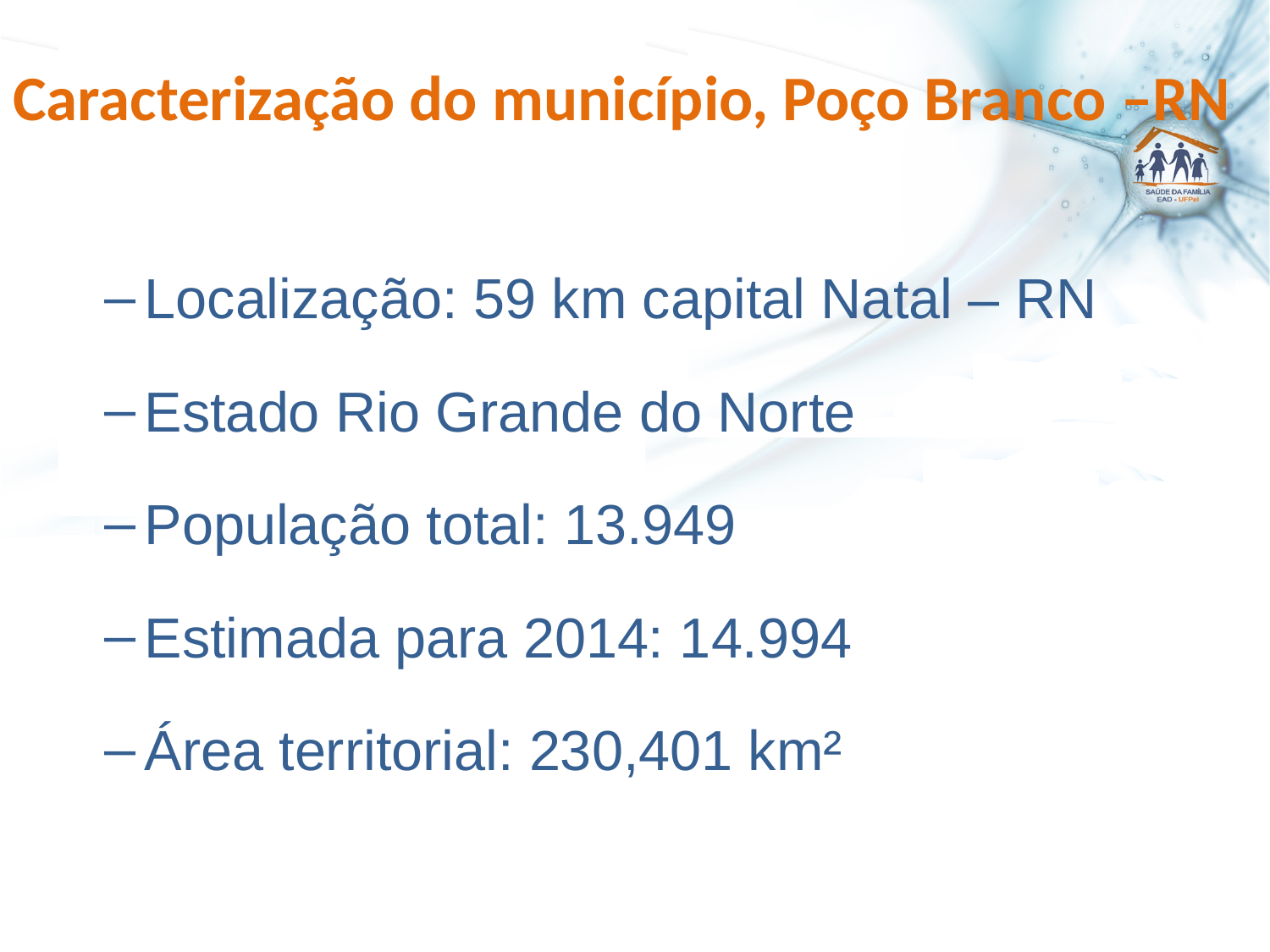

# Caracterização do município, Poço Branco –RN
Localização: 59 km capital Natal – RN
Estado Rio Grande do Norte
População total: 13.949
Estimada para 2014: 14.994
Área territorial: 230,401 km²